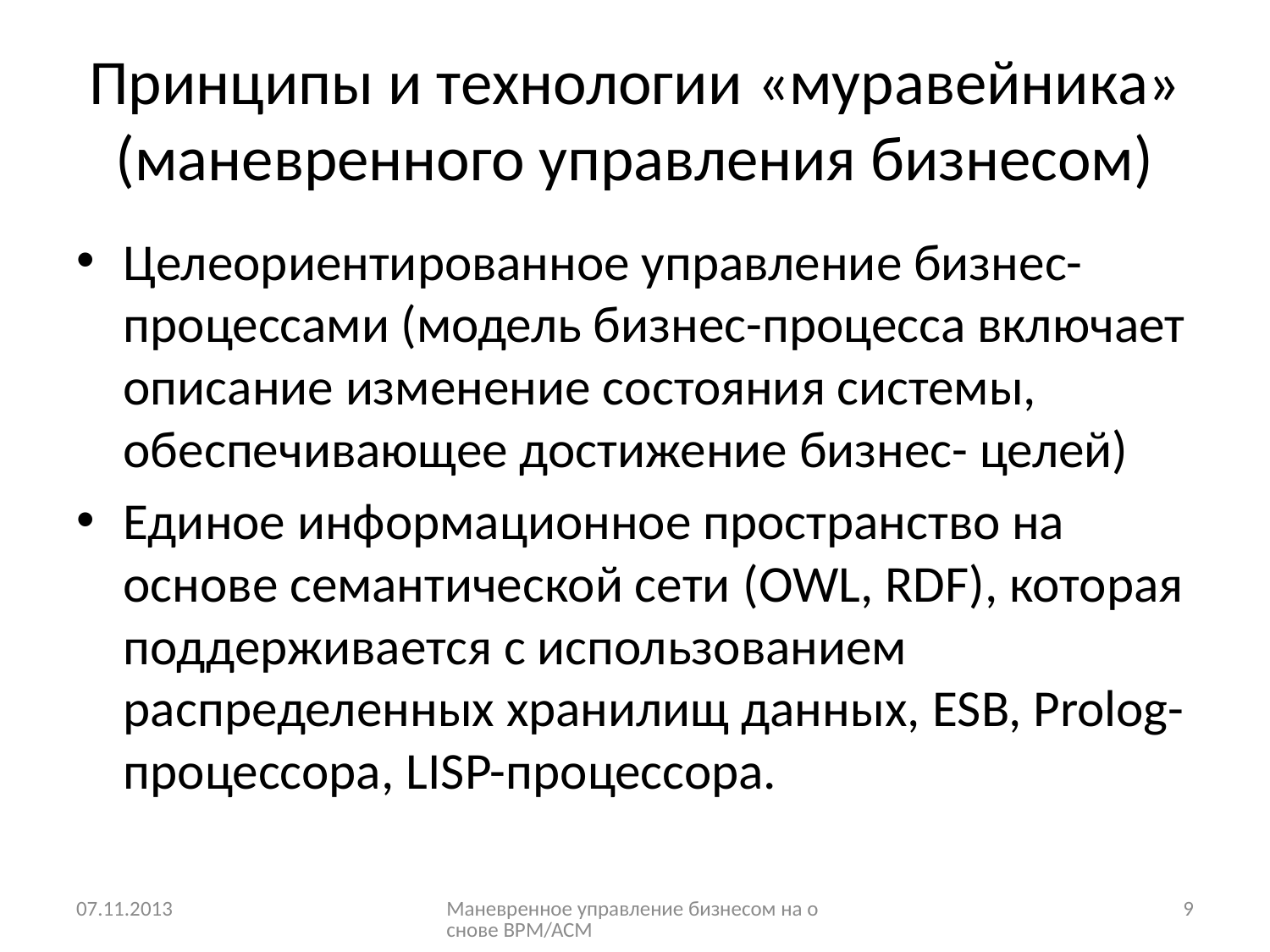

# Принципы и технологии «муравейника» (маневренного управления бизнесом)
Целеориентированное управление бизнес-процессами (модель бизнес-процесса включает описание изменение состояния системы, обеспечивающее достижение бизнес- целей)
Единое информационное пространство на основе семантической сети (OWL, RDF), которая поддерживается с использованием распределенных хранилищ данных, ESB, Prolog-процессора, LISP-процессора.

07.11.2013
Маневренное управление бизнесом на основе BPM/ACM
9